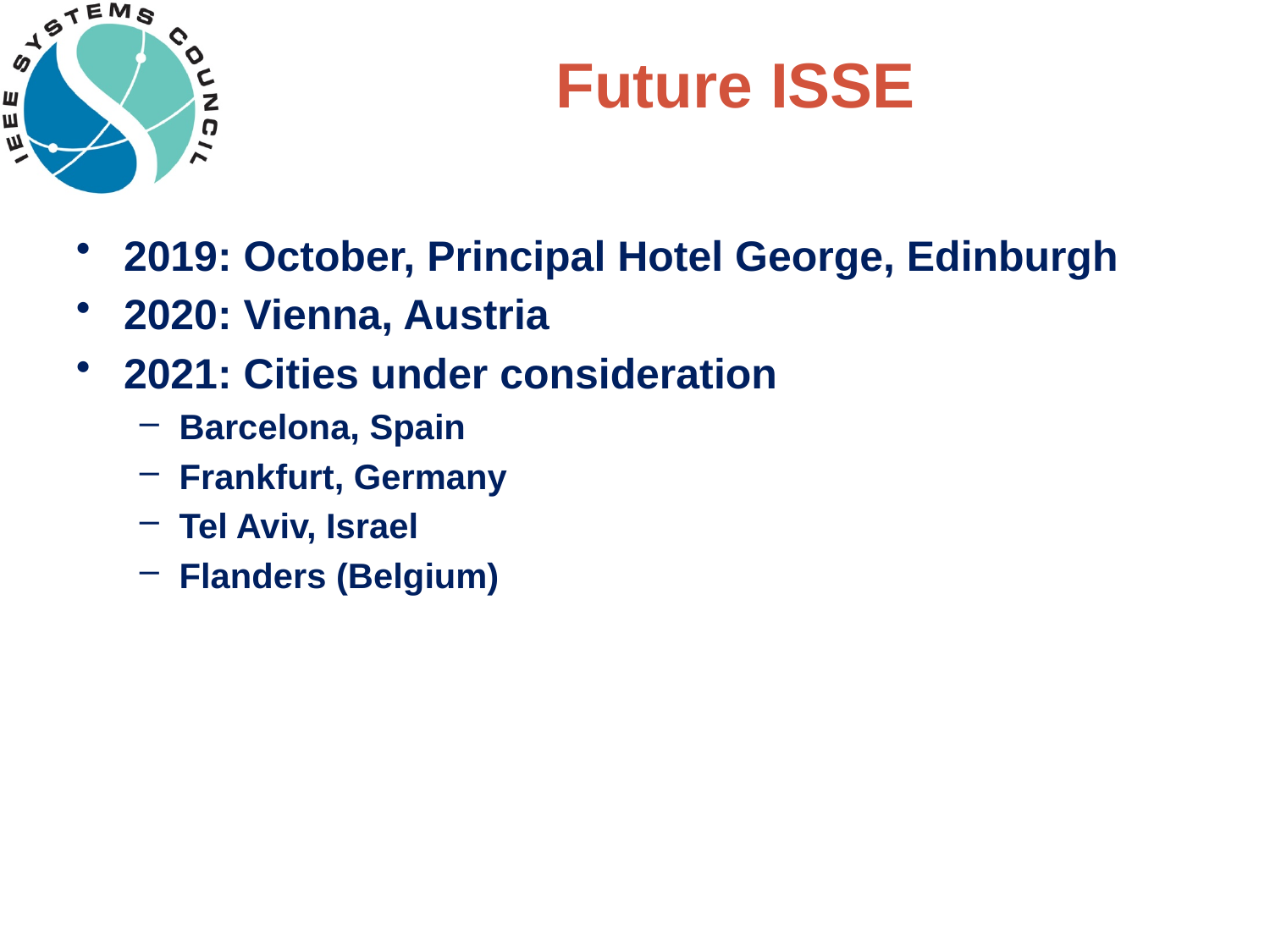

# Future ISSE
2019: October, Principal Hotel George, Edinburgh
2020: Vienna, Austria
2021: Cities under consideration
Barcelona, Spain
Frankfurt, Germany
Tel Aviv, Israel
Flanders (Belgium)